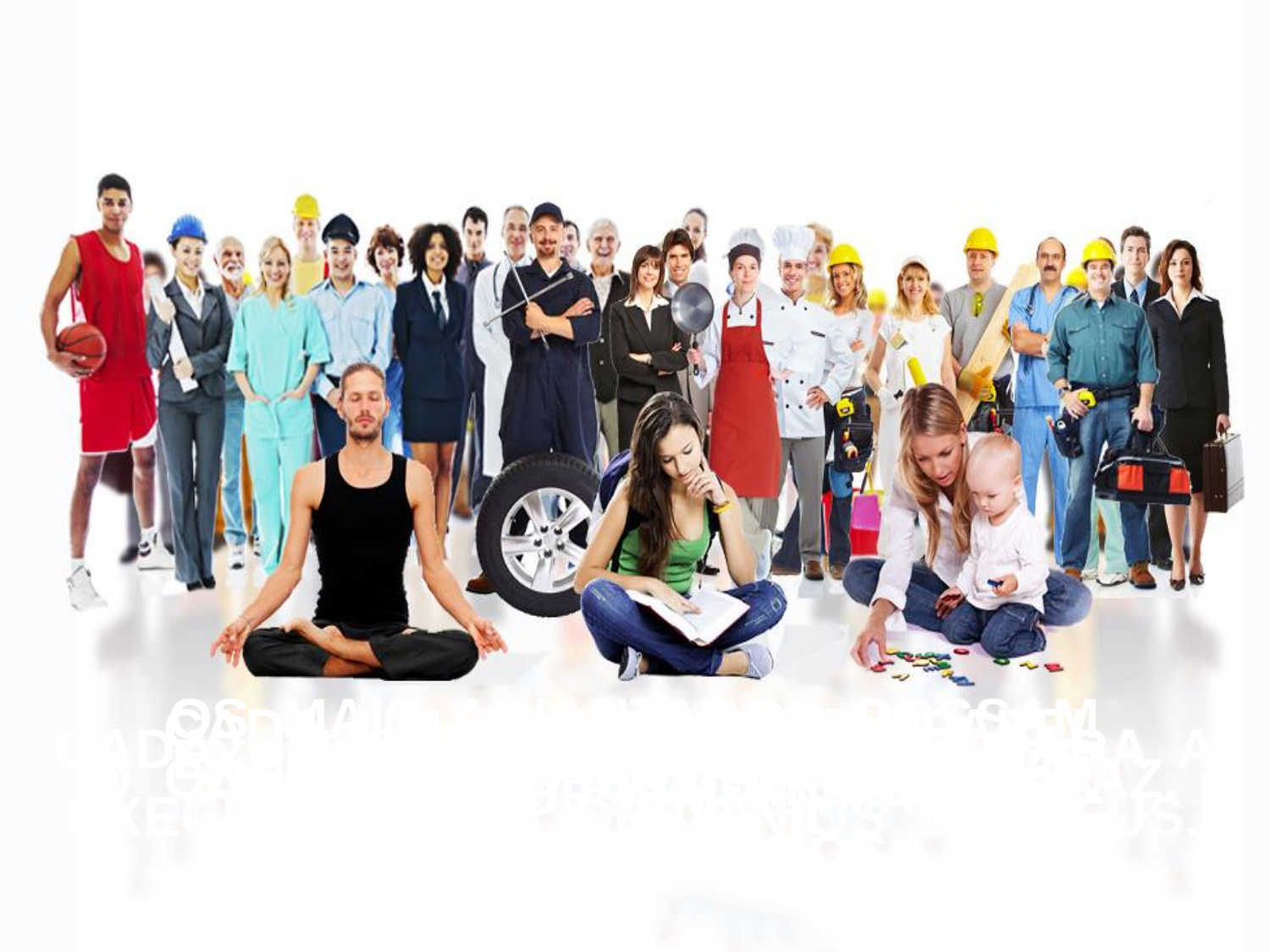

NECESSIDADE  DA  VARIEDADE
DE  APTIDÕES
OS  MAIS  ADIANTADOS  POSSAM
  AUXILIAR  O  PROGRESSO  DOS
MAIS  ATRASADOS.
CADA  UM  TENHA  O  SEU  PAPEL
ÚTIL  A  DESEMPENHAR.
 CADA  UM  POSSA  CONCORRER  PARA  A  EXECUÇÃO  DOS  DESÍGNIOS  DE  DEUS.
 FINALIDADES:
 EXERCÍCIO  DA  SOLIDARIEDADE.
O  QUE  UM  NÃO  FAZ,  O  OUTRO  FAZ.